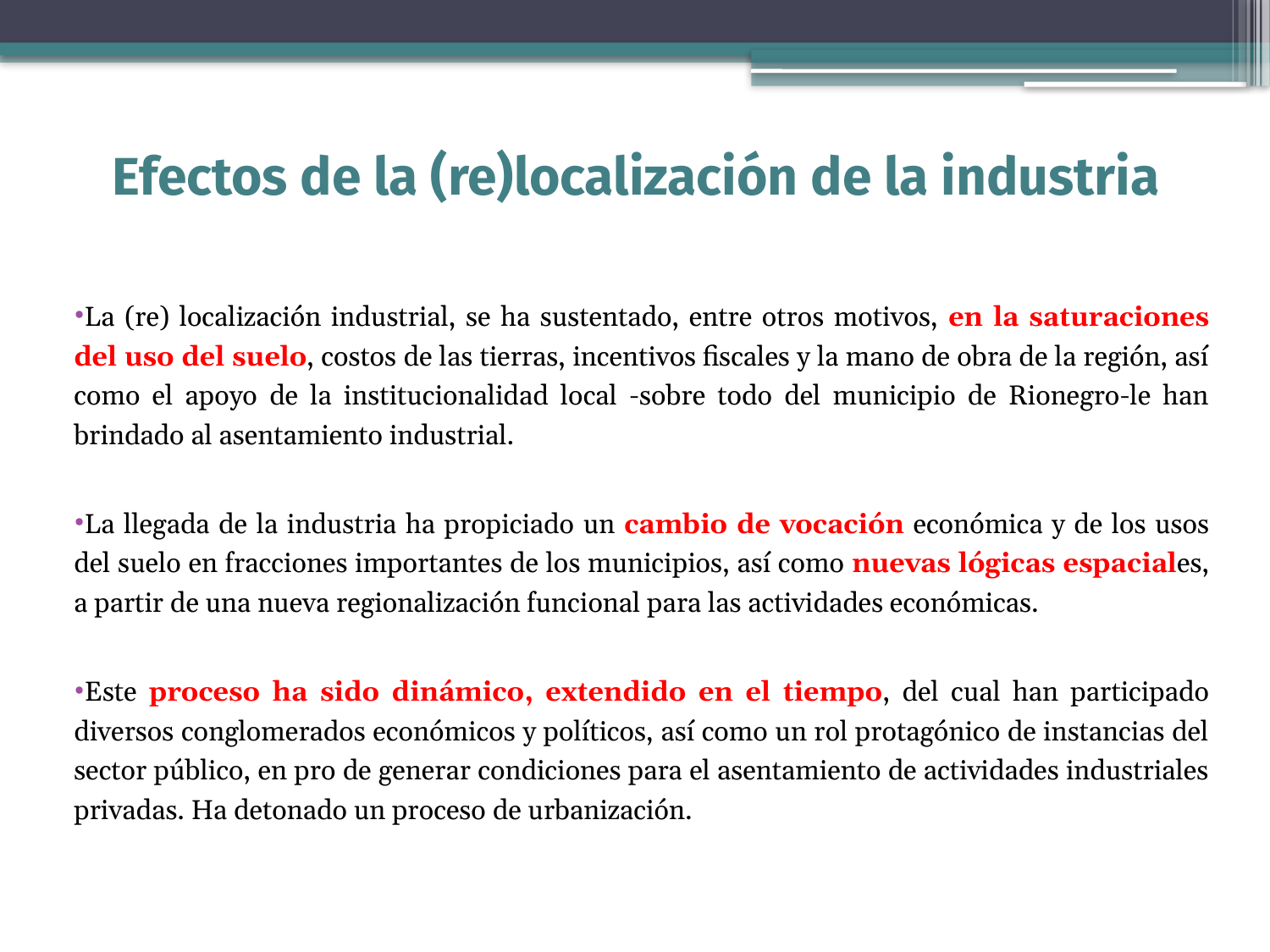

Efectos de la (re)localización de la industria
La (re) localización industrial, se ha sustentado, entre otros motivos, en la saturaciones del uso del suelo, costos de las tierras, incentivos fiscales y la mano de obra de la región, así como el apoyo de la institucionalidad local -sobre todo del municipio de Rionegro-le han brindado al asentamiento industrial.

La llegada de la industria ha propiciado un cambio de vocación económica y de los usos del suelo en fracciones importantes de los municipios, así como nuevas lógicas espaciales, a partir de una nueva regionalización funcional para las actividades económicas.

Este proceso ha sido dinámico, extendido en el tiempo, del cual han participado diversos conglomerados económicos y políticos, así como un rol protagónico de instancias del sector público, en pro de generar condiciones para el asentamiento de actividades industriales privadas. Ha detonado un proceso de urbanización.